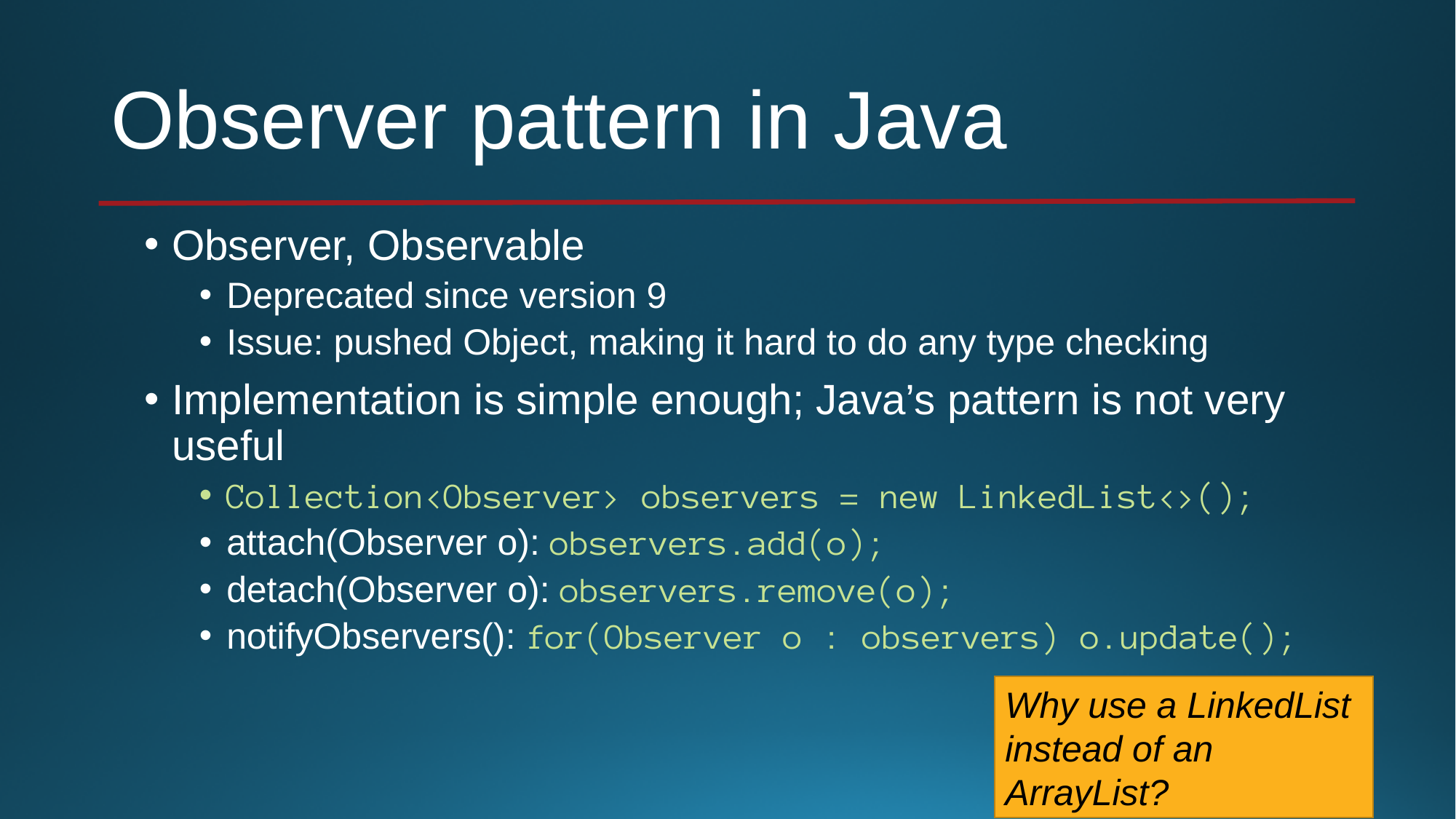

# Observer pattern in Java
Observer, Observable
Deprecated since version 9
Issue: pushed Object, making it hard to do any type checking
Implementation is simple enough; Java’s pattern is not very useful
Collection<Observer> observers = new LinkedList<>();
attach(Observer o): observers.add(o);
detach(Observer o): observers.remove(o);
notifyObservers(): for(Observer o : observers) o.update();
Why use a LinkedList instead of an ArrayList?